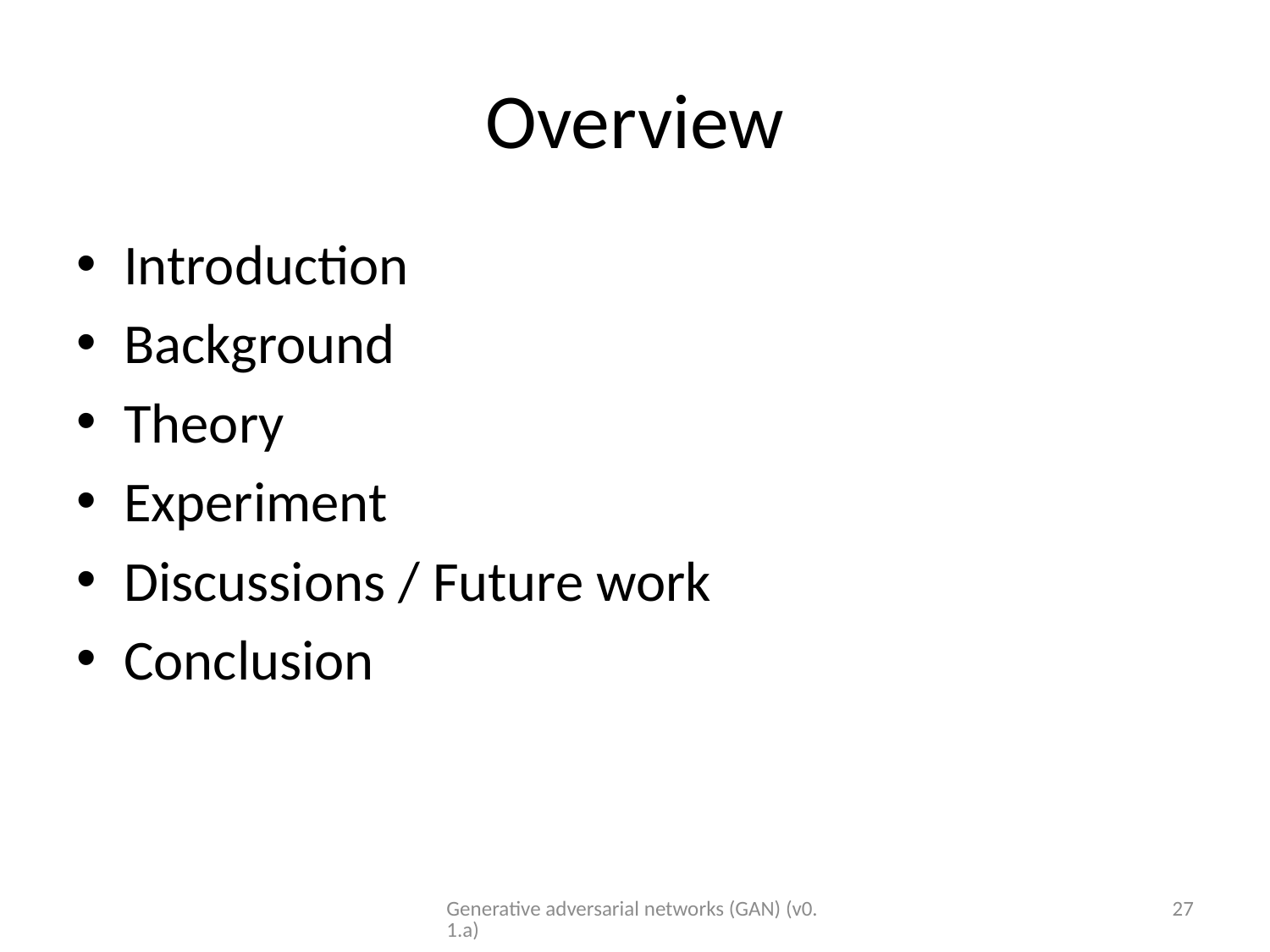

# Overview
Introduction
Background
Theory
Experiment
Discussions / Future work
Conclusion

Generative adversarial networks (GAN) (v0.1.a)
27